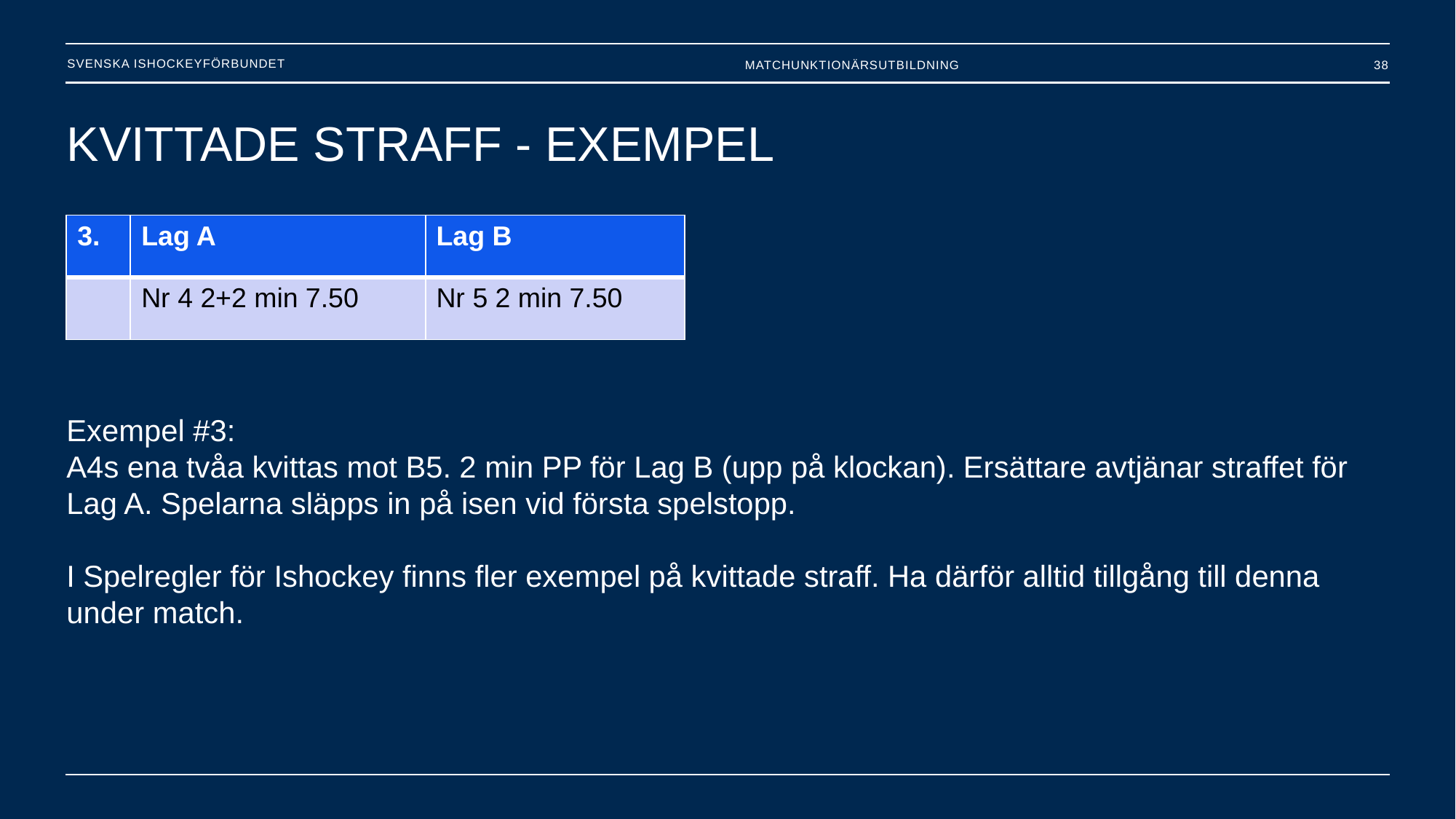

Matchunktionärsutbildning
38
# KVITTADE STRAFF - EXEMPEL Exempel #3: A4s ena tvåa kvittas mot B5. 2 min PP för Lag B (upp på klockan). Ersättare avtjänar straffet för Lag A. Spelarna släpps in på isen vid första spelstopp. I Spelregler för Ishockey finns fler exempel på kvittade straff. Ha därför alltid tillgång till denna under match.
| 3. | Lag A | Lag B |
| --- | --- | --- |
|  | Nr 4 2+2 min 7.50 | Nr 5 2 min 7.50 |